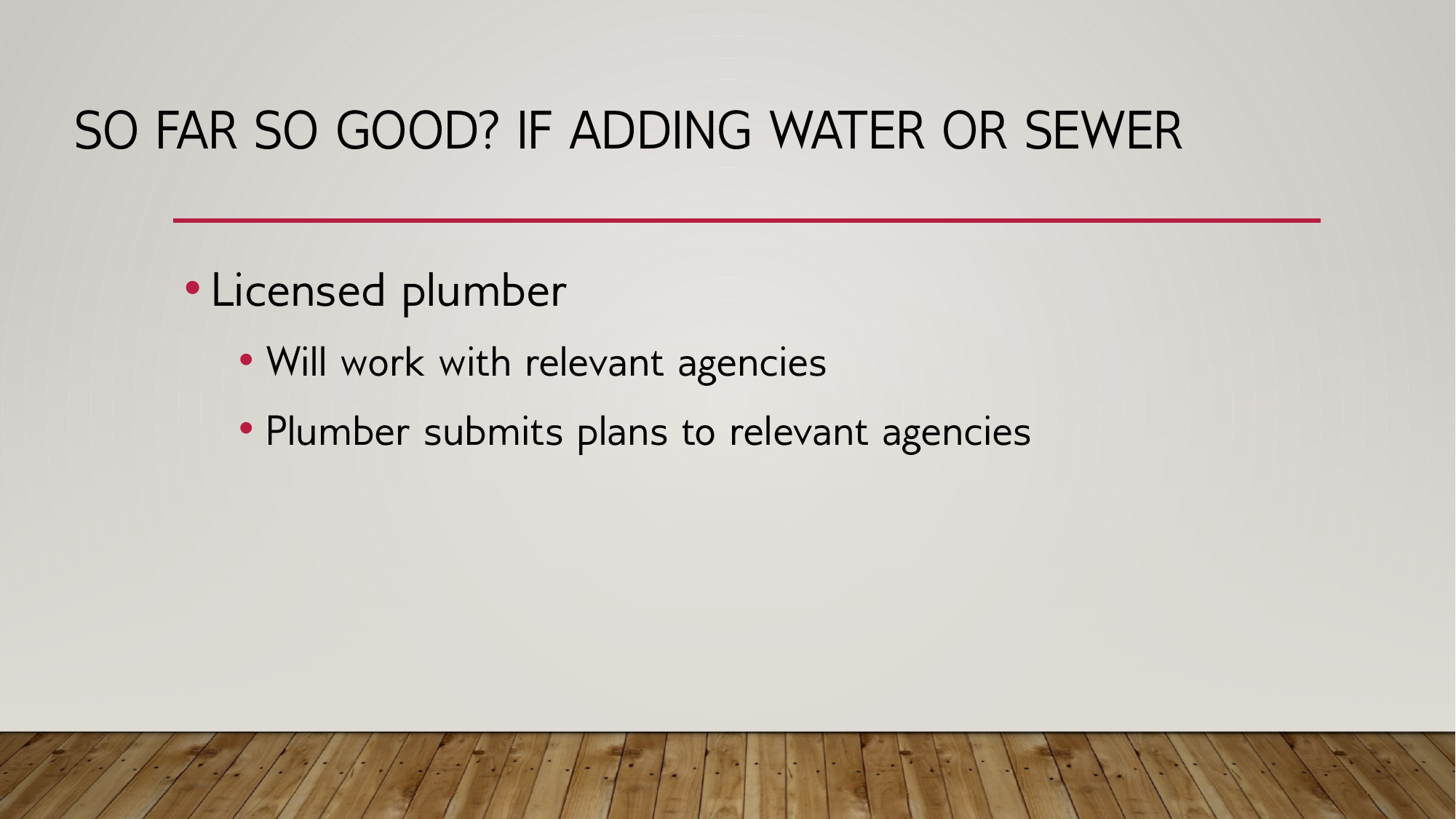

# SO far so good? If adding water or sewer
Licensed plumber
Will work with relevant agencies
Plumber submits plans to relevant agencies